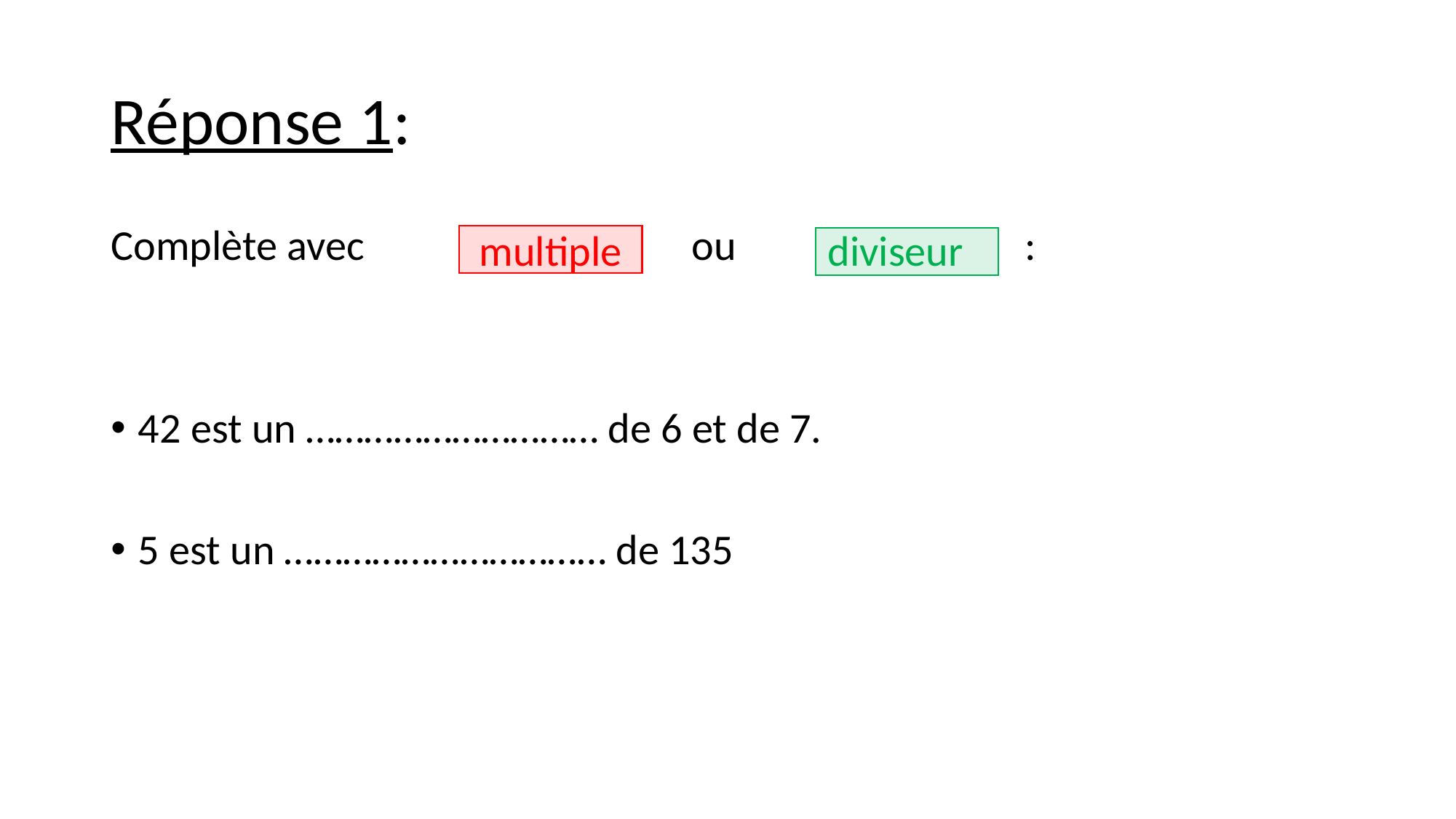

# Réponse 1:
Complète avec                                  ou                              :

42 est un ………………………… de 6 et de 7.

5 est un …………………………… de 135
multiple

diviseur